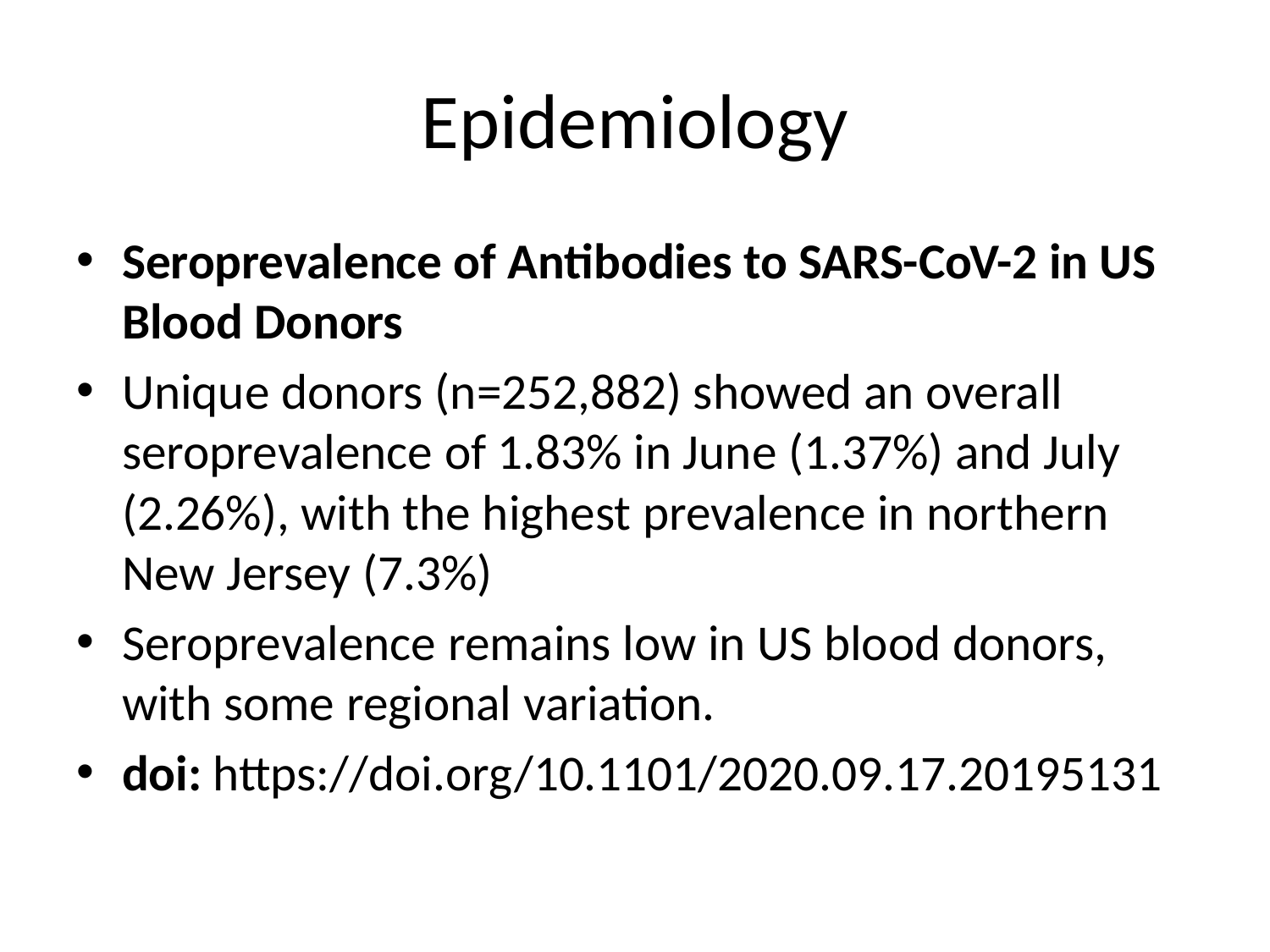

# Epidemiology
Seroprevalence of Antibodies to SARS-CoV-2 in US Blood Donors
Unique donors (n=252,882) showed an overall seroprevalence of 1.83% in June (1.37%) and July (2.26%), with the highest prevalence in northern New Jersey (7.3%)
Seroprevalence remains low in US blood donors, with some regional variation.
doi: https://doi.org/10.1101/2020.09.17.20195131